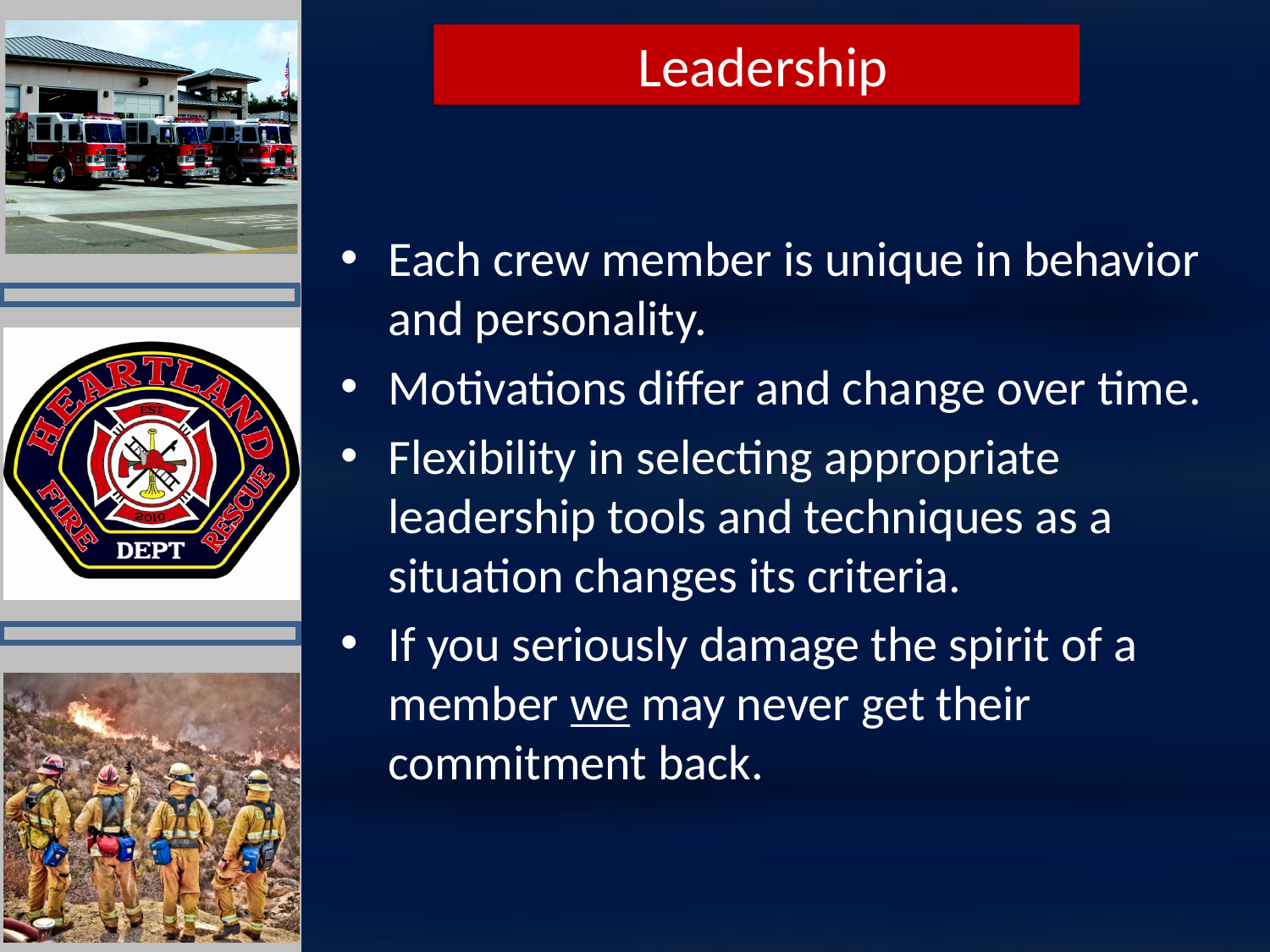

Leadership
Each crew member is unique in behavior and personality.
Motivations differ and change over time.
Flexibility in selecting appropriate leadership tools and techniques as a situation changes its criteria.
If you seriously damage the spirit of a member we may never get their commitment back.